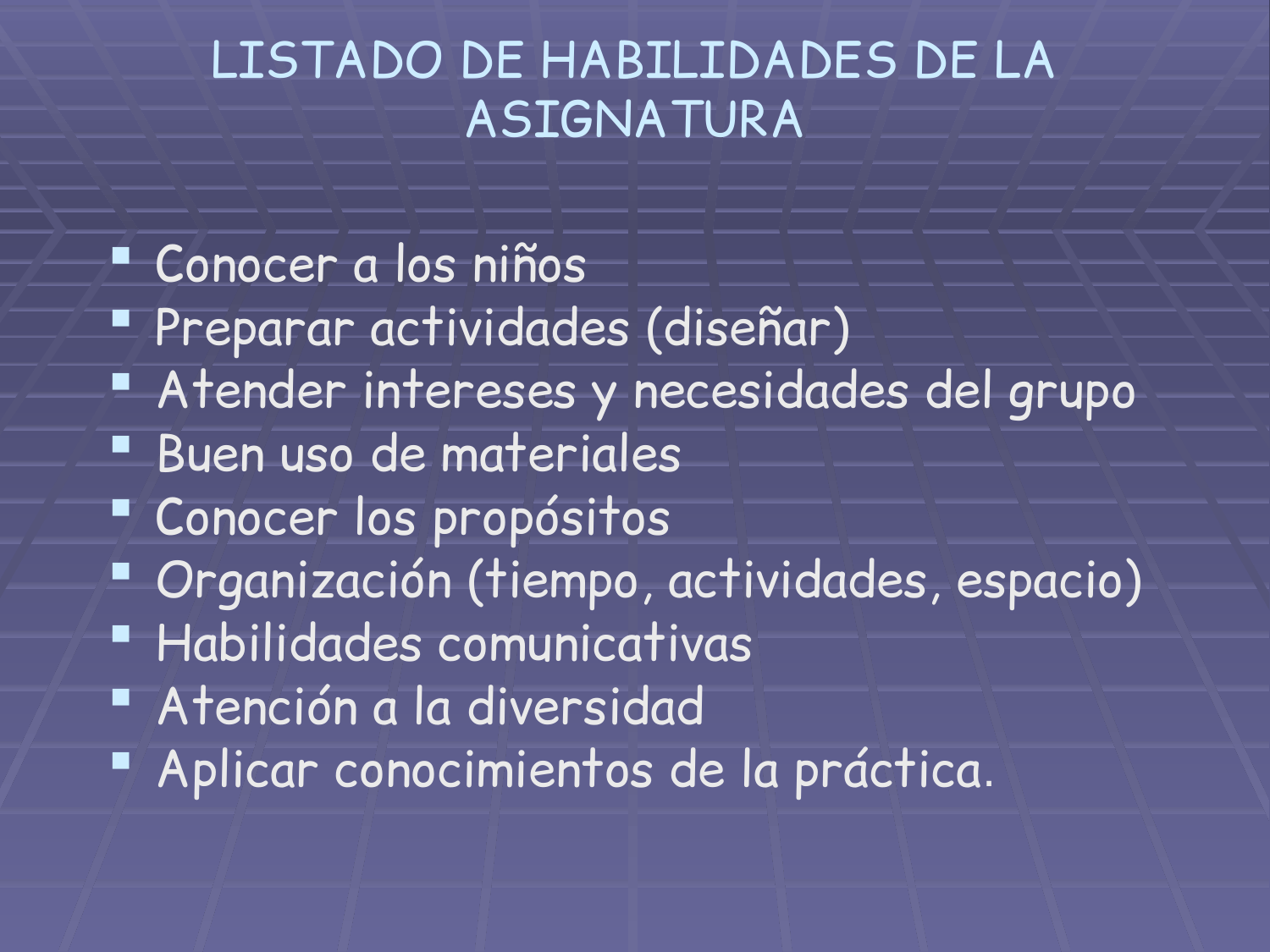

# LISTADO DE HABILIDADES DE LA ASIGNATURA
Conocer a los niños
Preparar actividades (diseñar)
Atender intereses y necesidades del grupo
Buen uso de materiales
Conocer los propósitos
Organización (tiempo, actividades, espacio)
Habilidades comunicativas
Atención a la diversidad
Aplicar conocimientos de la práctica.